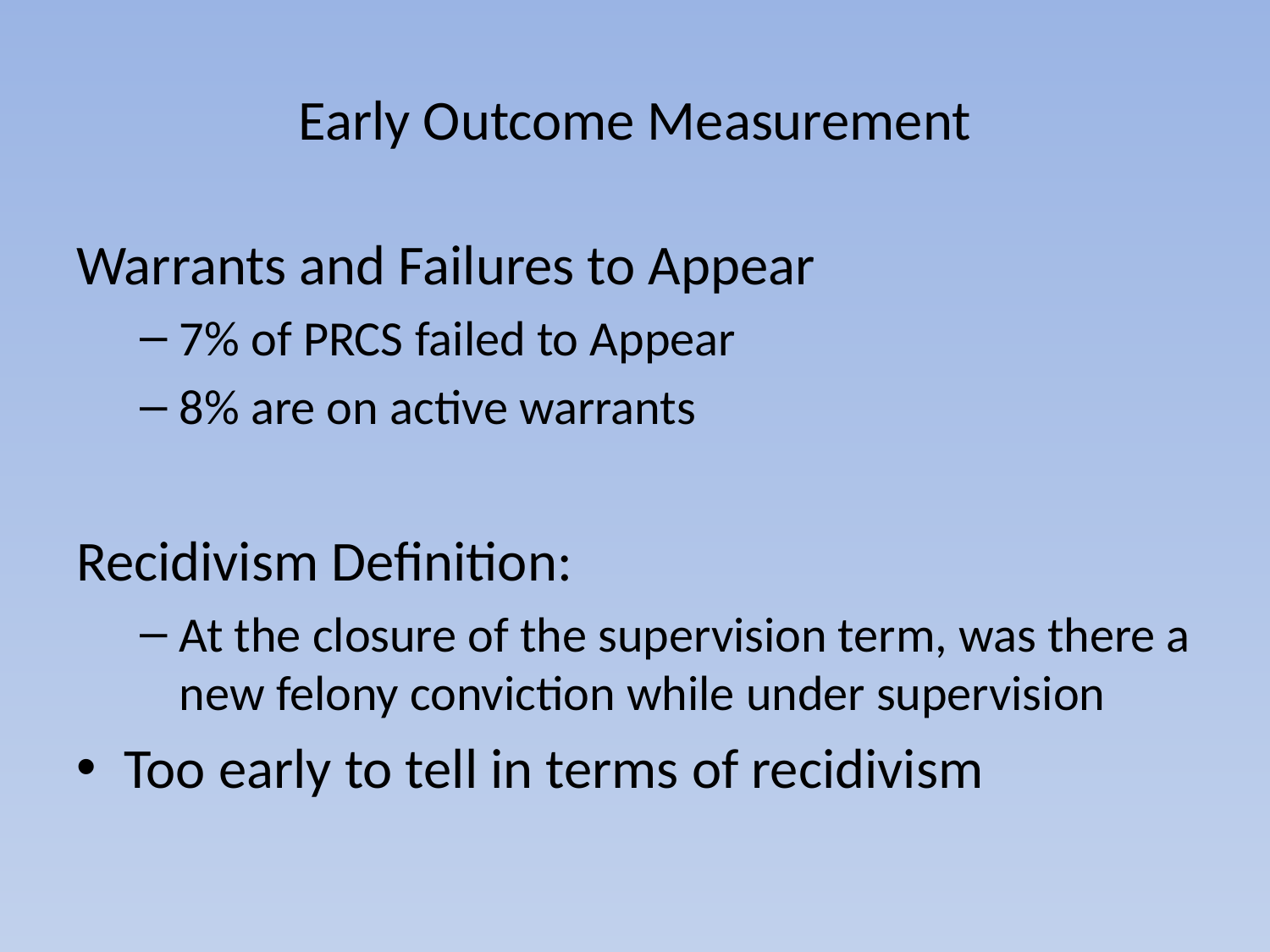

# Early Outcome Measurement
Warrants and Failures to Appear
7% of PRCS failed to Appear
8% are on active warrants

Recidivism Definition:
At the closure of the supervision term, was there a new felony conviction while under supervision
Too early to tell in terms of recidivism